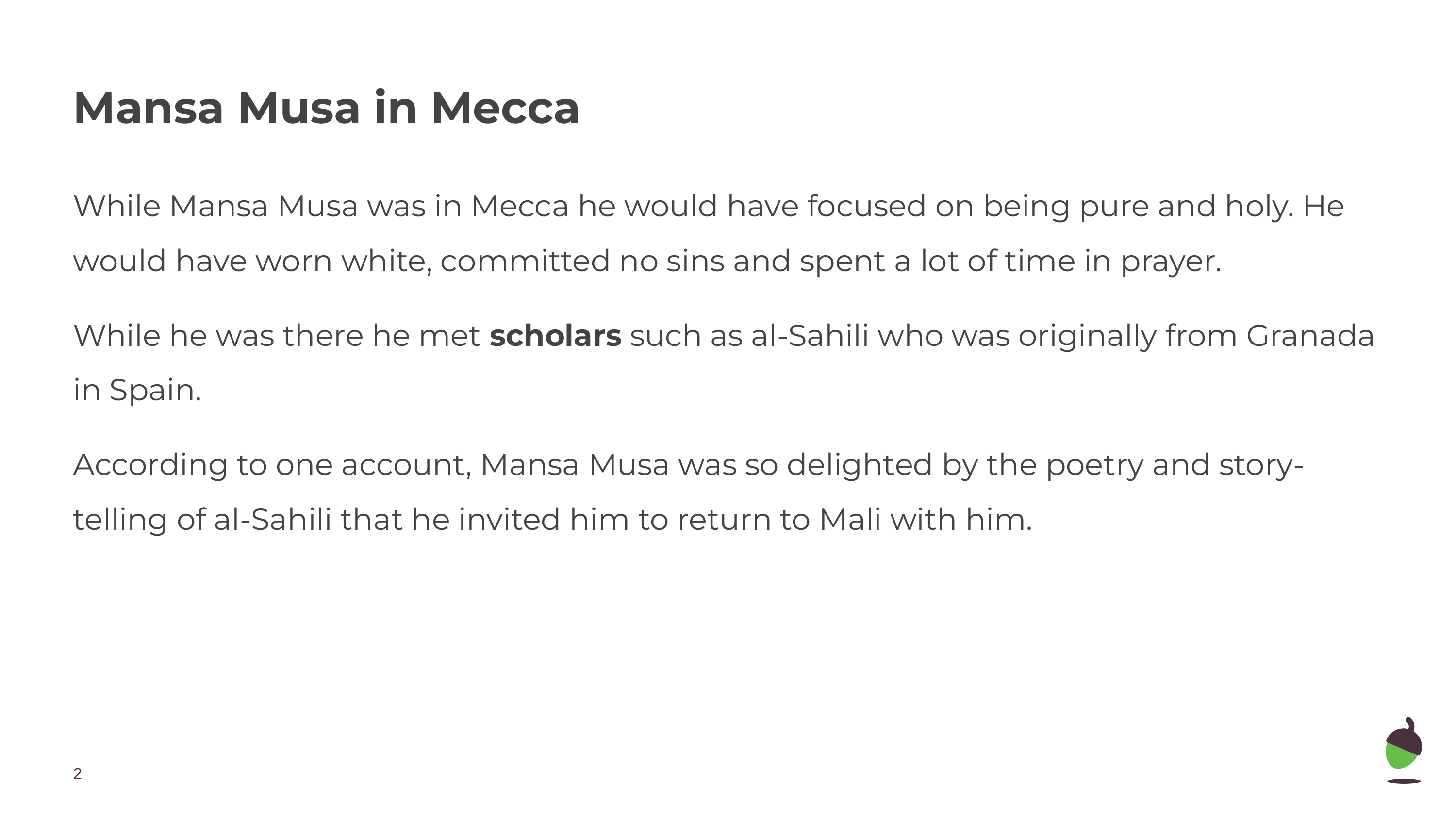

# Mansa Musa in Mecca
While Mansa Musa was in Mecca he would have focused on being pure and holy. He would have worn white, committed no sins and spent a lot of time in prayer.
While he was there he met scholars such as al-Sahili who was originally from Granada in Spain.
According to one account, Mansa Musa was so delighted by the poetry and story-telling of al-Sahili that he invited him to return to Mali with him.
2